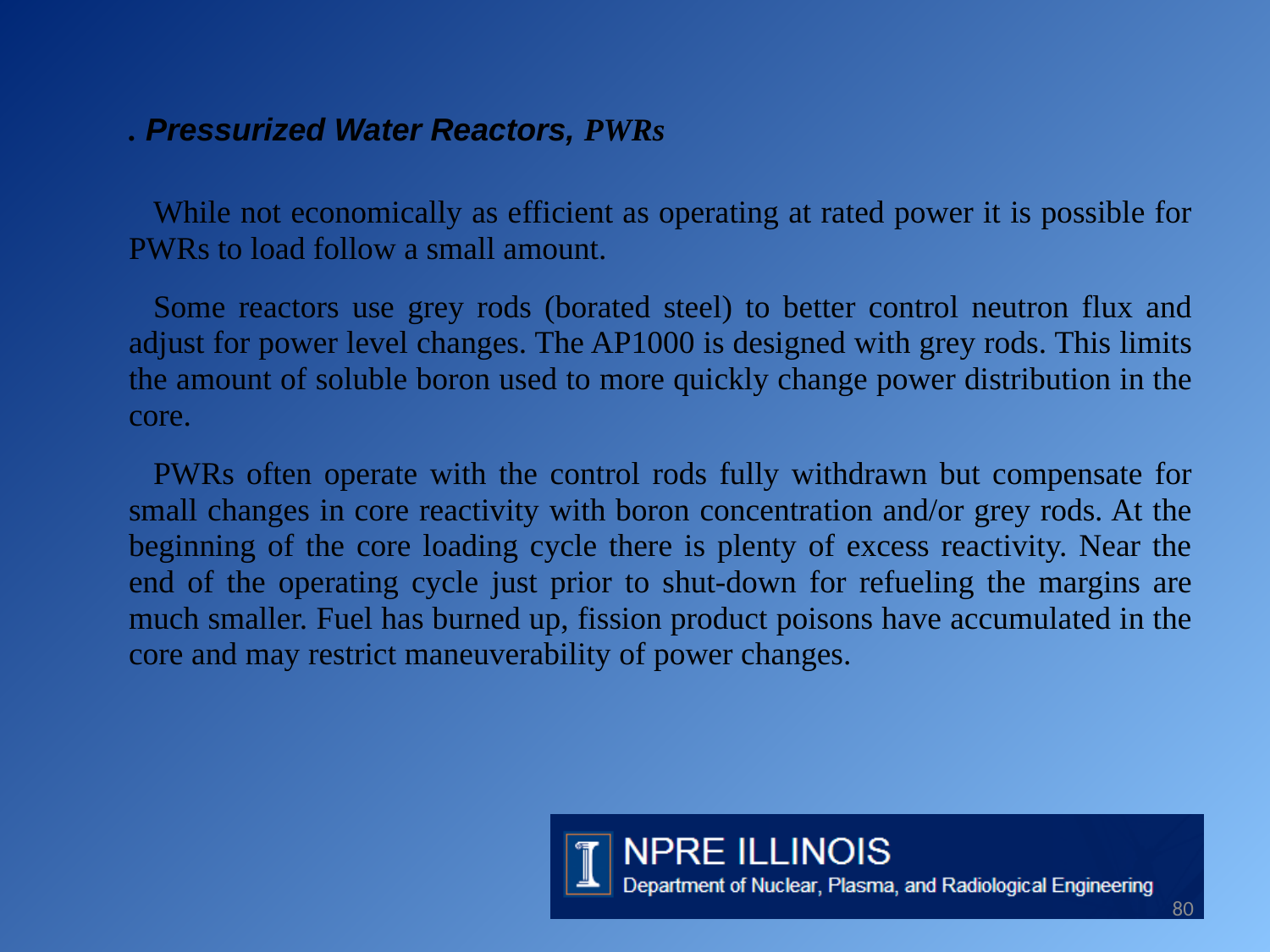

. Pressurized Water Reactors, PWRs

While not economically as efficient as operating at rated power it is possible for PWRs to load follow a small amount.
Some reactors use grey rods (borated steel) to better control neutron flux and adjust for power level changes. The AP1000 is designed with grey rods. This limits the amount of soluble boron used to more quickly change power distribution in the core.
PWRs often operate with the control rods fully withdrawn but compensate for small changes in core reactivity with boron concentration and/or grey rods. At the beginning of the core loading cycle there is plenty of excess reactivity. Near the end of the operating cycle just prior to shut-down for refueling the margins are much smaller. Fuel has burned up, fission product poisons have accumulated in the core and may restrict maneuverability of power changes.
80